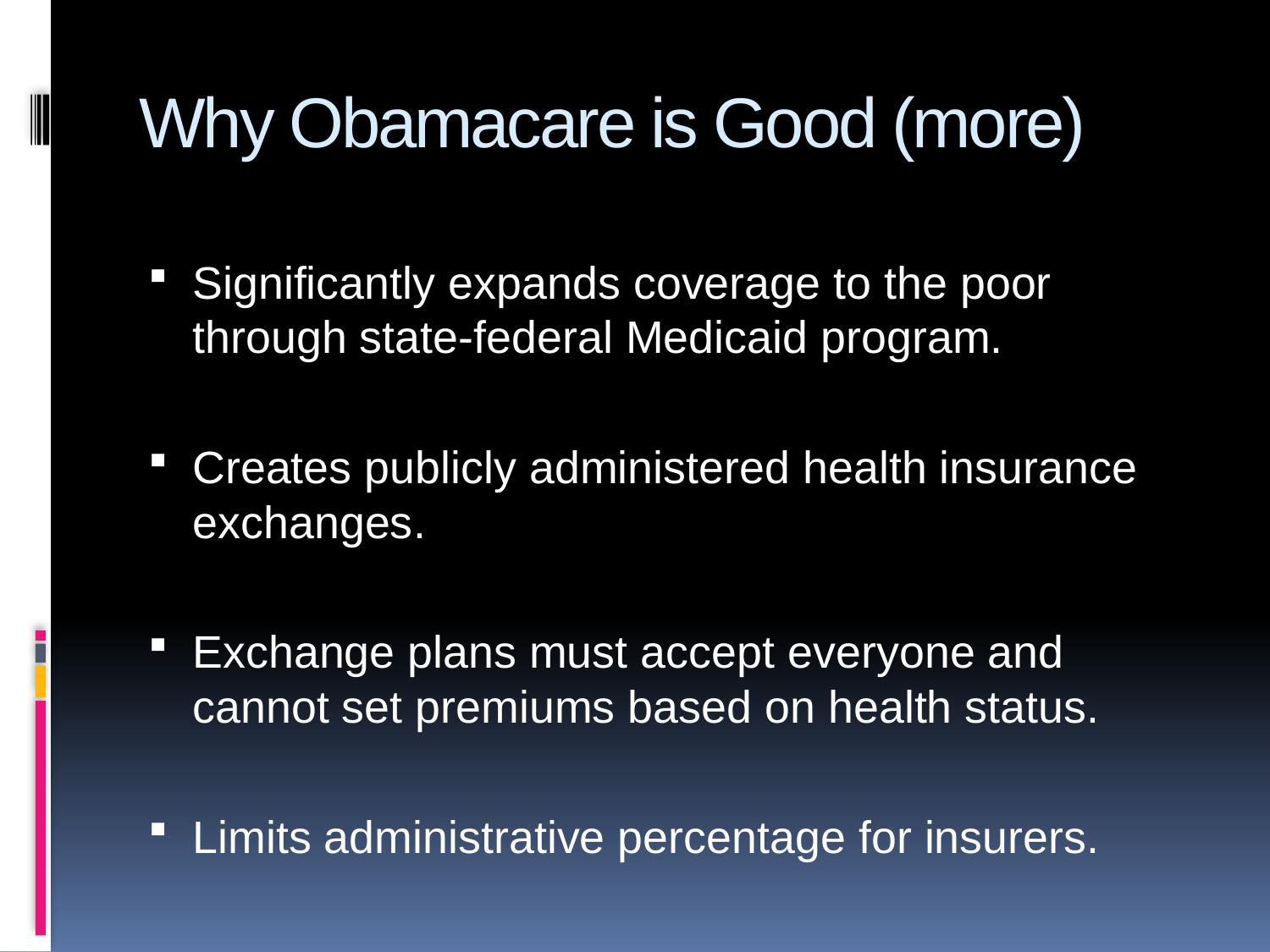

# Why Obamacare is Good (more)
Significantly expands coverage to the poor through state-federal Medicaid program.

Creates publicly administered health insurance exchanges.

Exchange plans must accept everyone and cannot set premiums based on health status.

Limits administrative percentage for insurers.